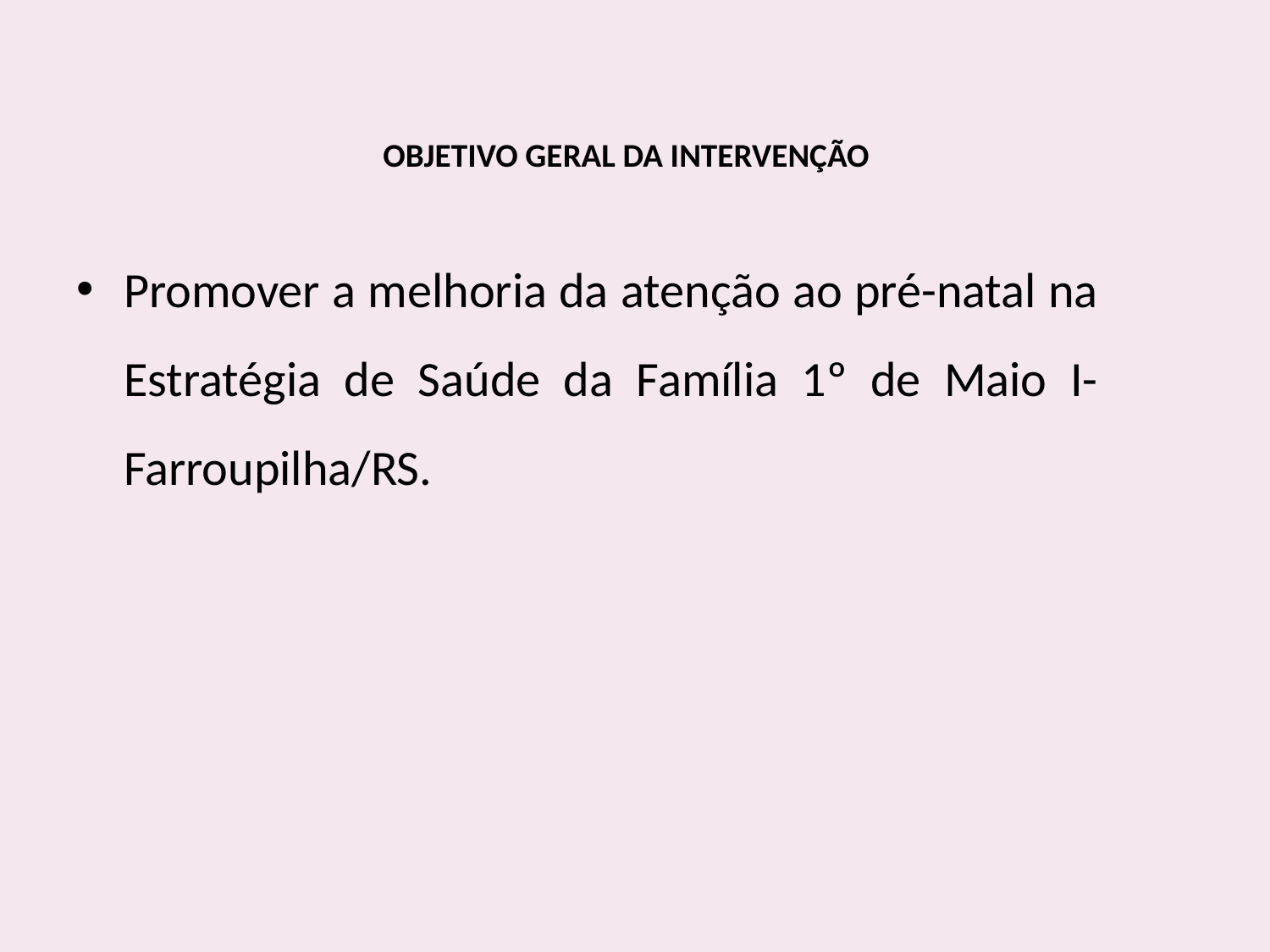

# OBJETIVO GERAL DA INTERVENÇÃO
Promover a melhoria da atenção ao pré-natal na Estratégia de Saúde da Família 1º de Maio I- Farroupilha/RS.